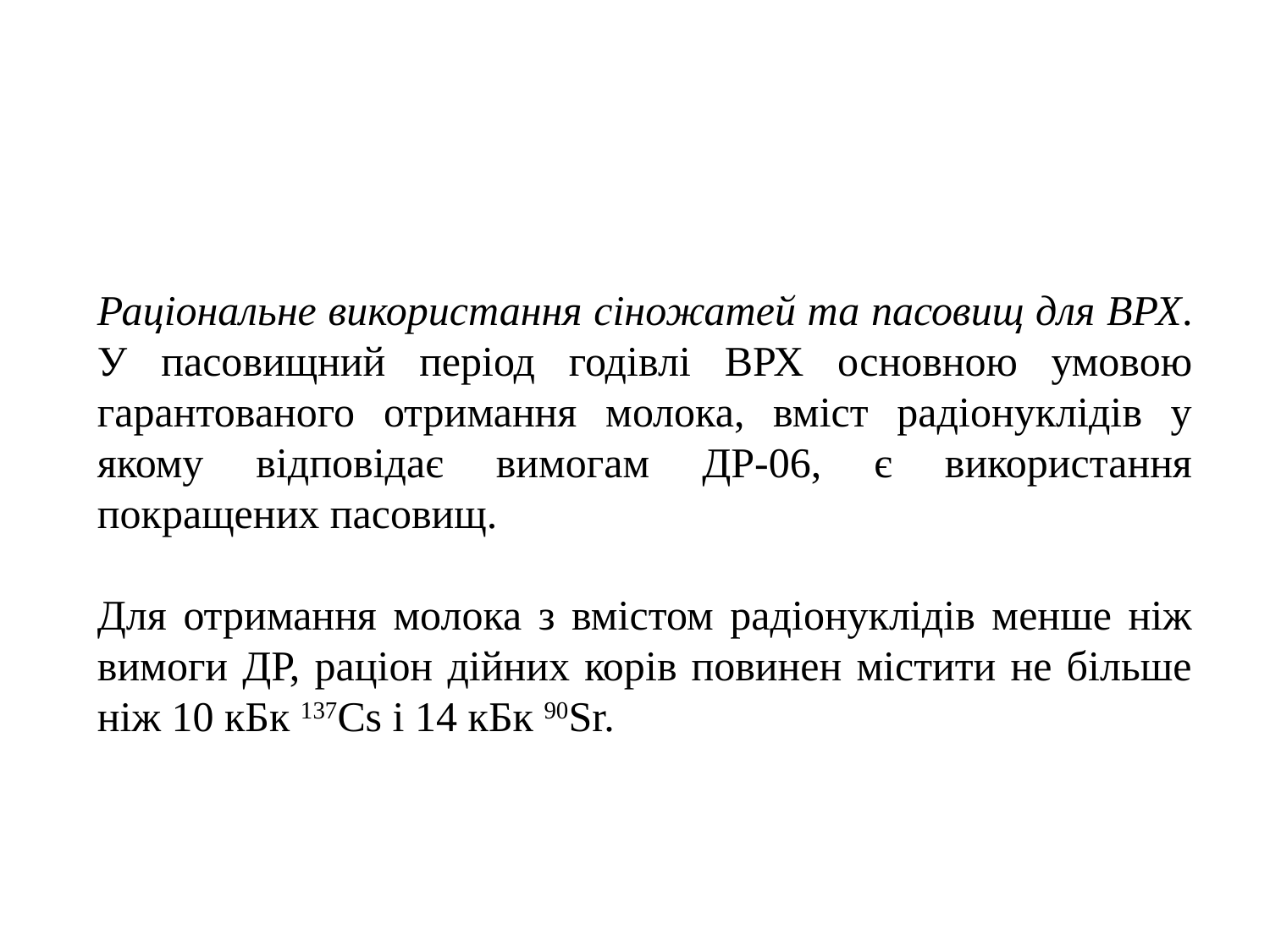

Раціональне використання сіножатей та пасовищ для ВРХ. У пасовищний період годівлі ВРХ основною умовою гарантованого отримання молока, вміст радіонуклідів у якому відповідає вимогам ДР-06, є використання покращених пасовищ.

Для отримання молока з вмістом радіонуклідів менше ніж вимоги ДР, раціон дійних корів повинен містити не більше ніж 10 кБк 137Cs і 14 кБк 90Sr.